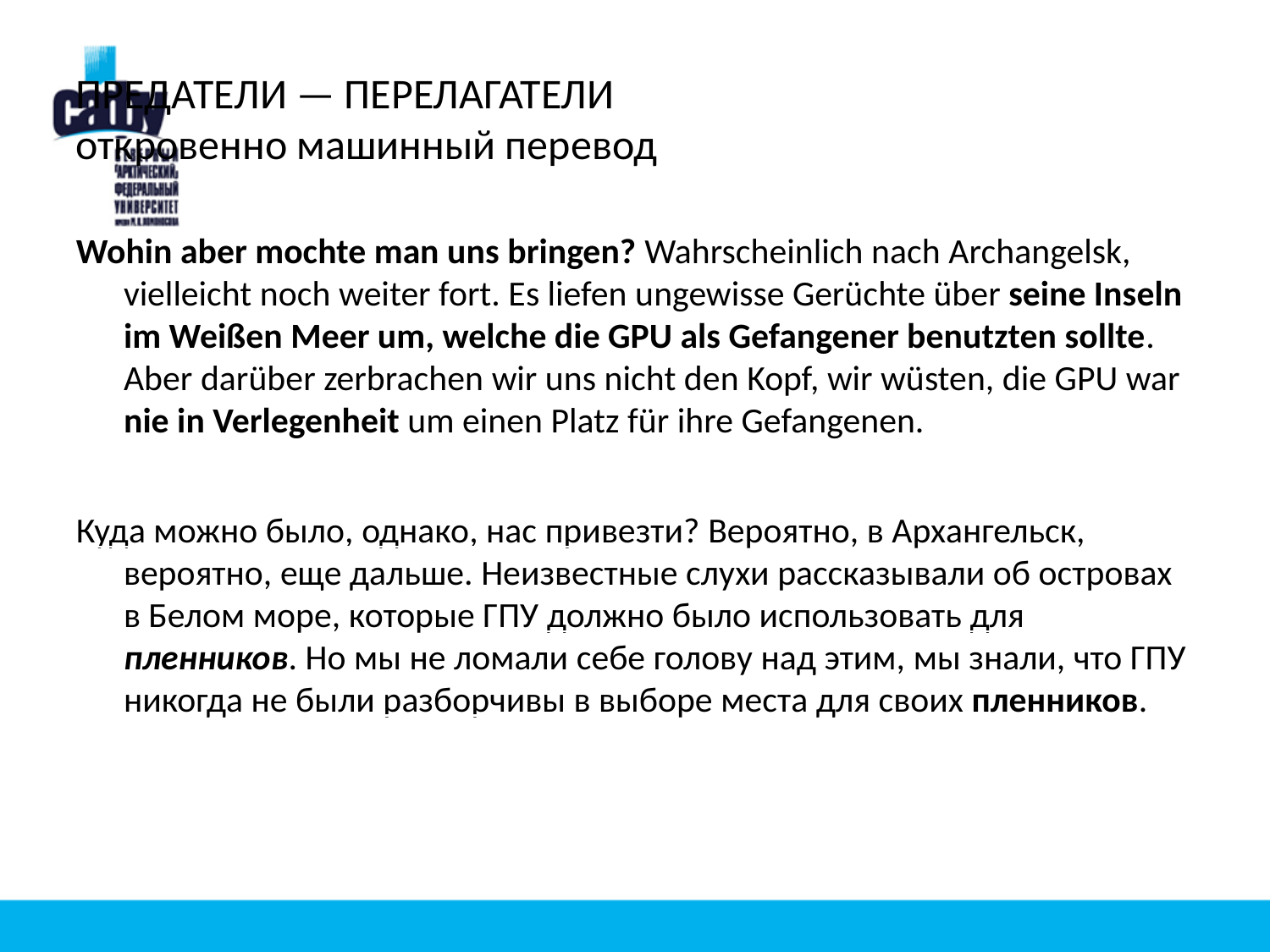

ПРЕДАТЕЛИ — ПЕРЕЛАГАТЕЛИ
откровенно машинный перевод

Wohin aber mochte man uns bringen? Wahrscheinlich nach Archangelsk, vielleicht noch weiter fort. Es liefen ungewisse Gerüchte über seine Inseln im Weißen Meer um, welche die GPU als Gefangener benutzten sollte. Aber darüber zerbrachen wir uns nicht den Kopf, wir wüsten, die GPU war nie in Verlegenheit um einen Platz für ihre Gefangenen.

Куда можно было, однако, нас привезти? Вероятно, в Архангельск, вероятно, еще дальше. Неизвестные слухи рассказывали об островах в Белом море, которые ГПУ должно было использовать для пленников. Но мы не ломали себе голову над этим, мы знали, что ГПУ никогда не были разборчивы в выборе места для своих пленников.